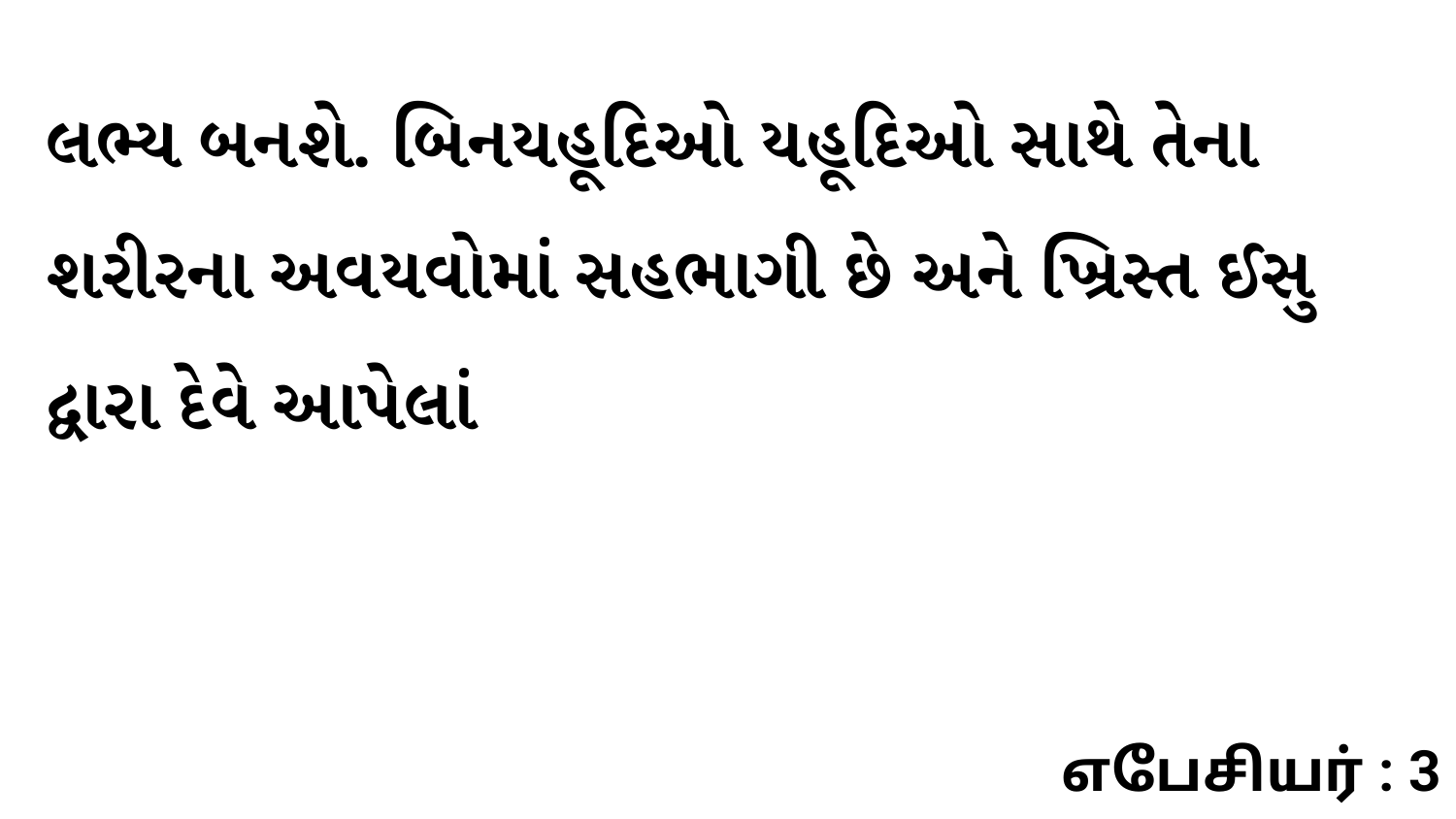

લભ્ય બનશે. બિનયહૂદિઓ યહૂદિઓ સાથે તેના શરીરના અવયવોમાં સહભાગી છે અને ખ્રિસ્ત ઈસુ દ્વારા દેવે આપેલાં
எபேசியர் : 3